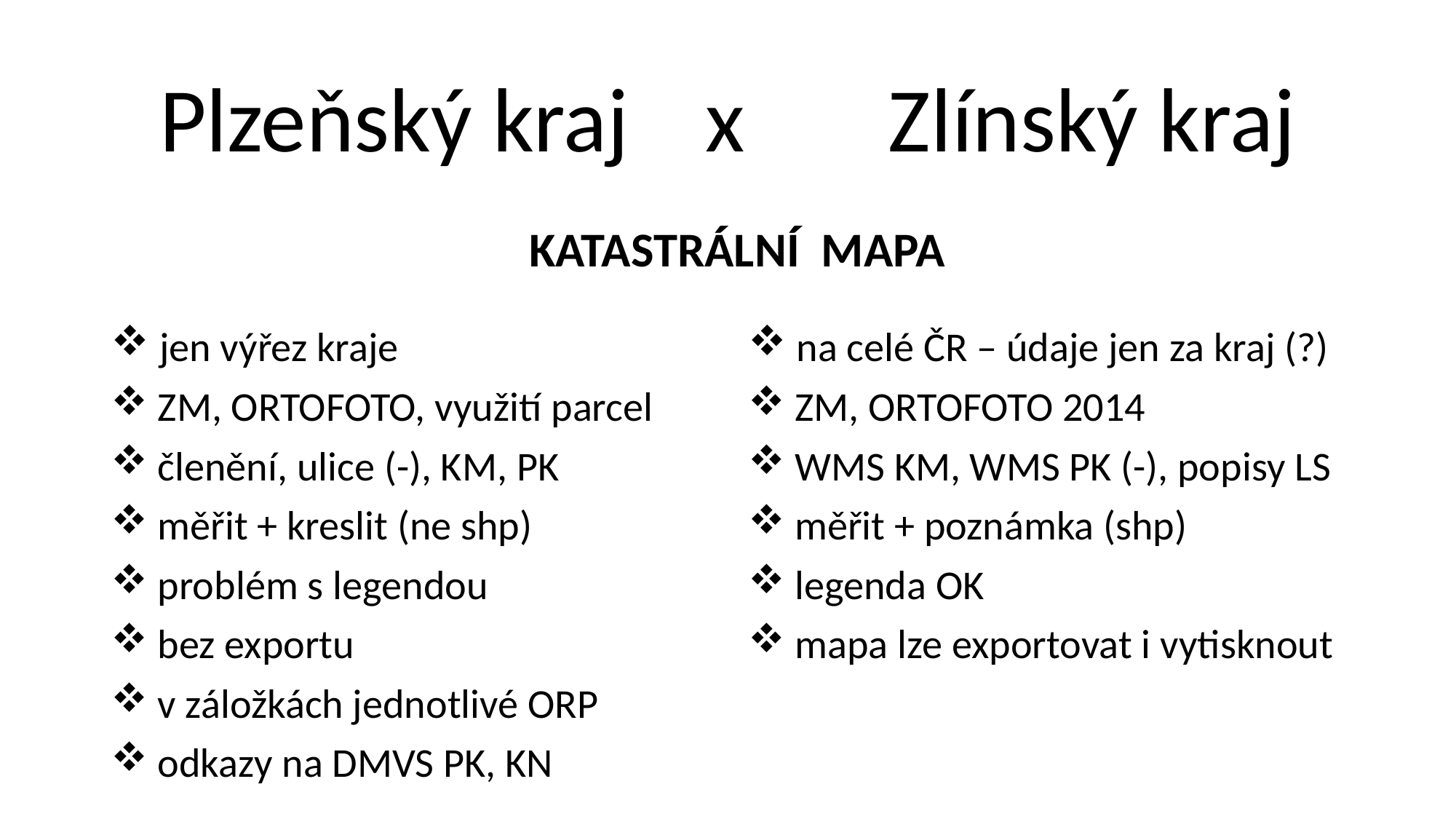

# Plzeňský kraj  	x       Zlínský kraj
KATASTRÁLNÍ  MAPA
 jen výřez kraje
 ZM, ORTOFOTO, využití parcel
 členění, ulice (-), KM, PK
 měřit + kreslit (ne shp)
 problém s legendou
 bez exportu
 v záložkách jednotlivé ORP
 odkazy na DMVS PK, KN
 na celé ČR – údaje jen za kraj (?)
 ZM, ORTOFOTO 2014
 WMS KM, WMS PK (-), popisy LS
 měřit + poznámka (shp)
 legenda OK
 mapa lze exportovat i vytisknout